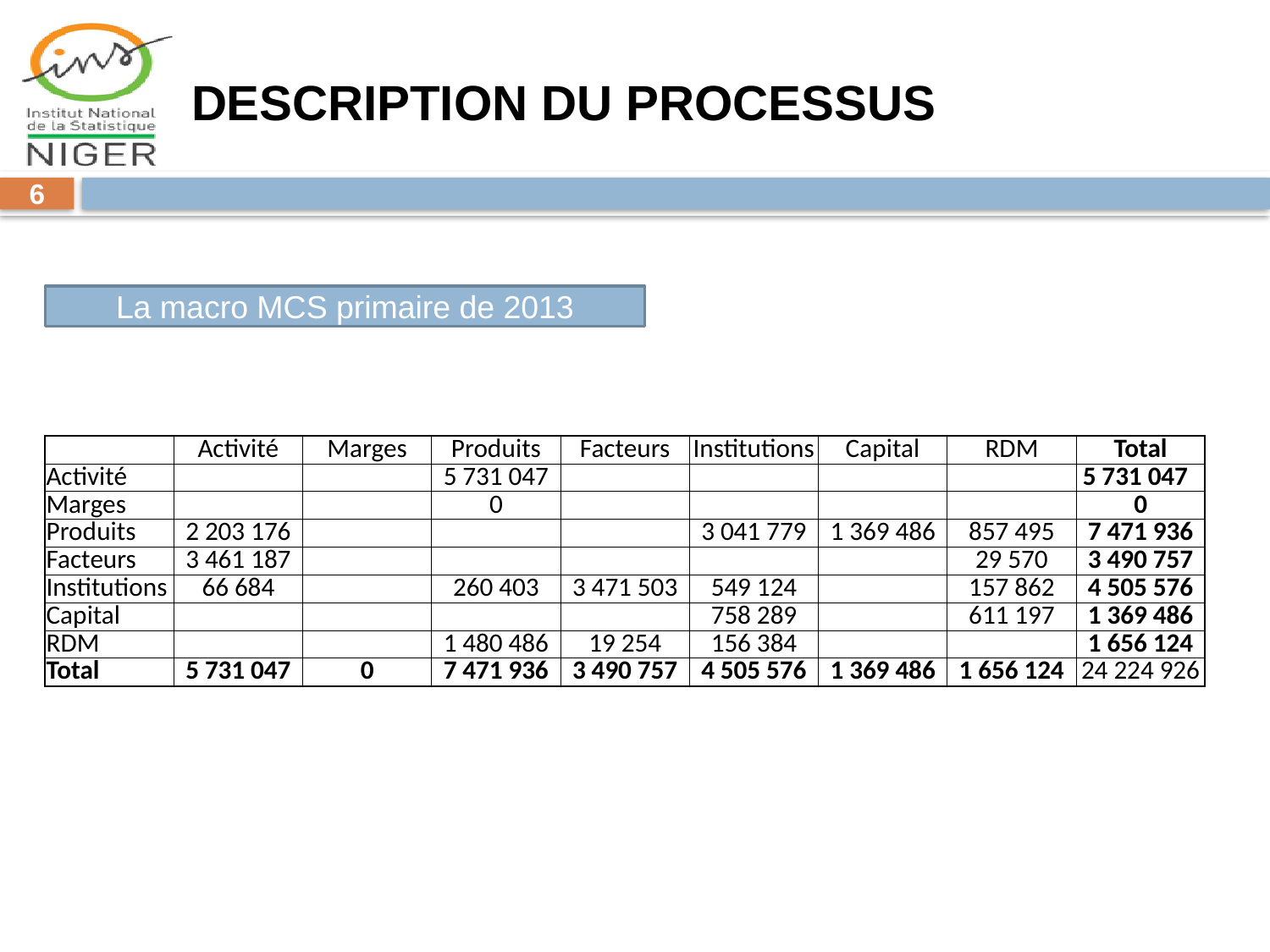

# DESCRIPTION DU PROCESSUS
6
La macro MCS primaire de 2013
|  | Activité | Marges | Produits | Facteurs | Institutions | Capital | RDM | Total |
| --- | --- | --- | --- | --- | --- | --- | --- | --- |
| Activité |  |  | 5 731 047 |  |  |  |  | 5 731 047 |
| Marges |  |  | 0 |  |  |  |  | 0 |
| Produits | 2 203 176 |  |  |  | 3 041 779 | 1 369 486 | 857 495 | 7 471 936 |
| Facteurs | 3 461 187 |  |  |  |  |  | 29 570 | 3 490 757 |
| Institutions | 66 684 |  | 260 403 | 3 471 503 | 549 124 |  | 157 862 | 4 505 576 |
| Capital |  |  |  |  | 758 289 |  | 611 197 | 1 369 486 |
| RDM |  |  | 1 480 486 | 19 254 | 156 384 |  |  | 1 656 124 |
| Total | 5 731 047 | 0 | 7 471 936 | 3 490 757 | 4 505 576 | 1 369 486 | 1 656 124 | 24 224 926 |